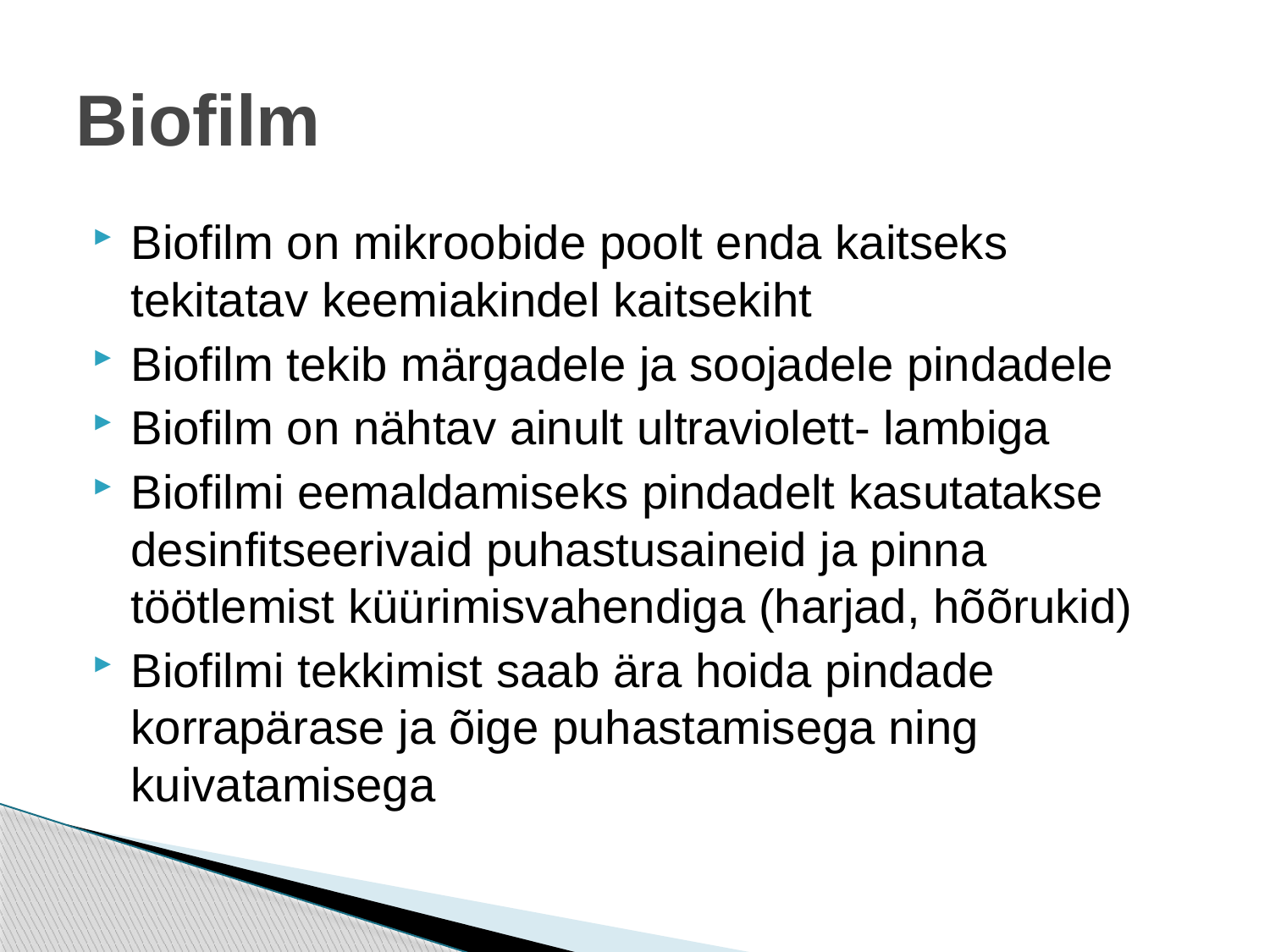

# Biofilm
Biofilm on mikroobide poolt enda kaitseks tekitatav keemiakindel kaitsekiht
Biofilm tekib märgadele ja soojadele pindadele
Biofilm on nähtav ainult ultraviolett- lambiga
Biofilmi eemaldamiseks pindadelt kasutatakse desinfitseerivaid puhastusaineid ja pinna töötlemist küürimisvahendiga (harjad, hõõrukid)
Biofilmi tekkimist saab ära hoida pindade korrapärase ja õige puhastamisega ning kuivatamisega